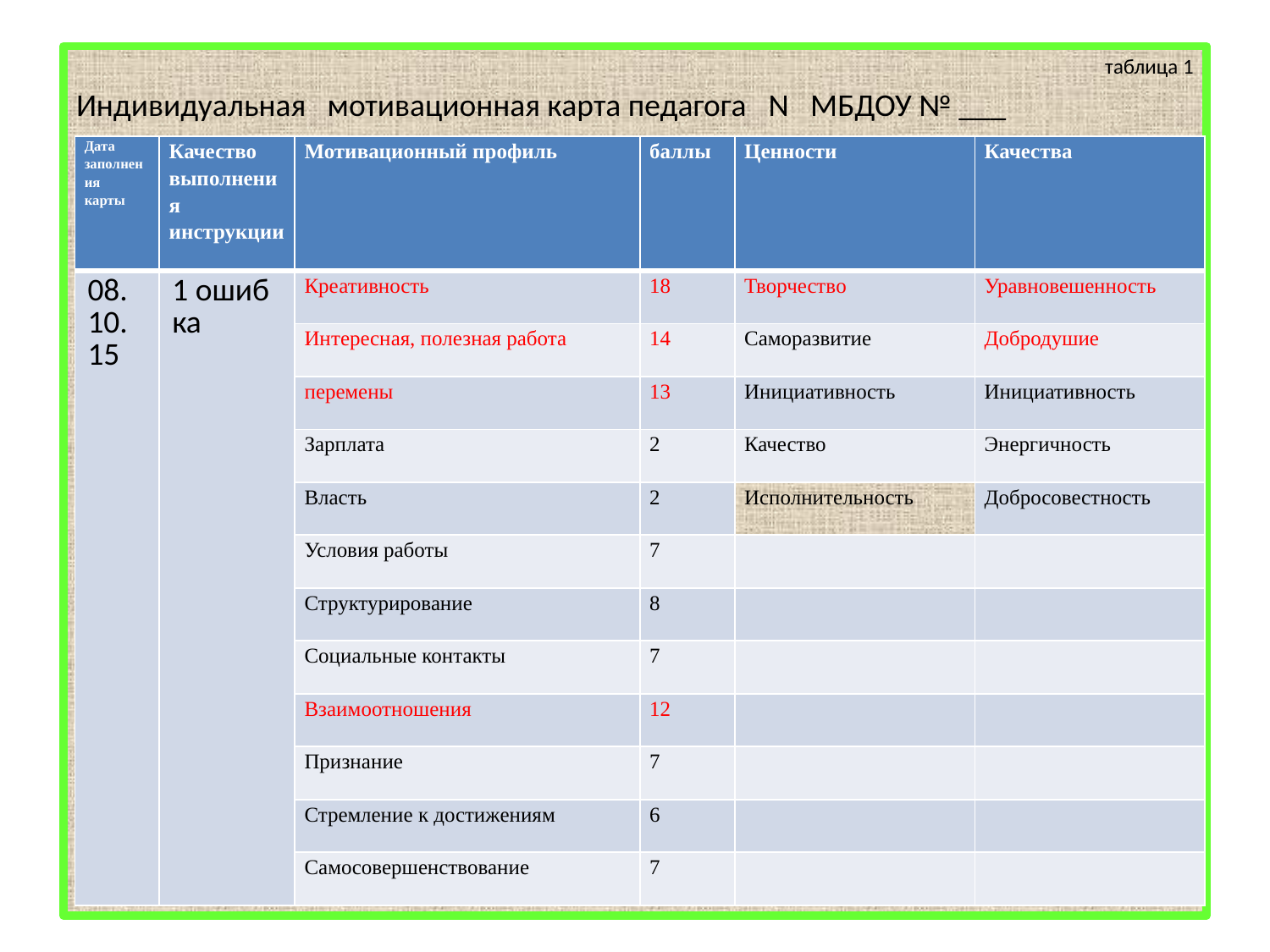

таблица 1
Индивидуальная   мотивационная карта педагога   N   МБДОУ № ___

| Дата заполнения карты | Качество выполнения инструкции | Мотивационный профиль | баллы | Ценности | Качества |
| --- | --- | --- | --- | --- | --- |
| 08. 10. 15 | 1 ошиб ка | Креативность | 18 | Творчество | Уравновешенность |
|  |  | Интересная, полезная работа | 14 | Саморазвитие | Добродушие |
|  |  | перемены | 13 | Инициативность | Инициативность |
|  |  | Зарплата | 2 | Качество | Энергичность |
|  |  | Власть | 2 | Исполнительность | Добросовестность |
|  |  | Условия работы | 7 |  |  |
|  |  | Структурирование | 8 |  |  |
|  |  | Социальные контакты | 7 |  |  |
|  |  | Взаимоотношения | 12 |  |  |
|  |  | Признание | 7 |  |  |
|  |  | Стремление к достижениям | 6 |  |  |
|  |  | Самосовершенствование | 7 |  |  |